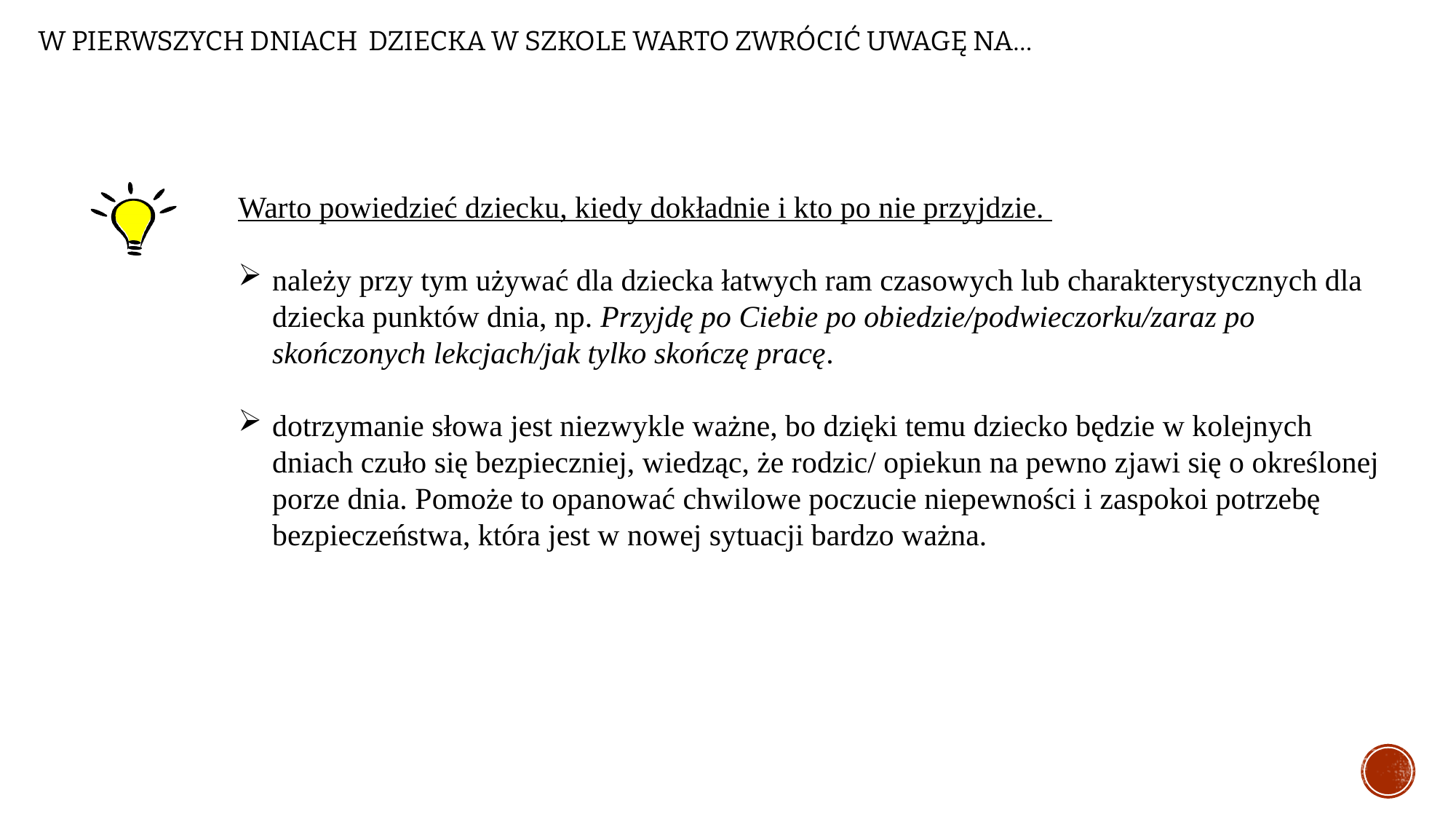

W PIERWSZYCH DNIACH  DZIECKA W SZKOLE WARTO ZWRÓCIĆ UWAGĘ NA…
Warto powiedzieć dziecku, kiedy dokładnie i kto po nie przyjdzie.

należy przy tym używać dla dziecka łatwych ram czasowych lub charakterystycznych dla dziecka punktów dnia, np. Przyjdę po Ciebie po obiedzie/podwieczorku/zaraz po skończonych lekcjach/jak tylko skończę pracę.

dotrzymanie słowa jest niezwykle ważne, bo dzięki temu dziecko będzie w kolejnych dniach czuło się bezpieczniej, wiedząc, że rodzic/ opiekun na pewno zjawi się o określonej porze dnia. Pomoże to opanować chwilowe poczucie niepewności i zaspokoi potrzebę bezpieczeństwa, która jest w nowej sytuacji bardzo ważna.

# Przed  pierwszym
dniem szkoły…